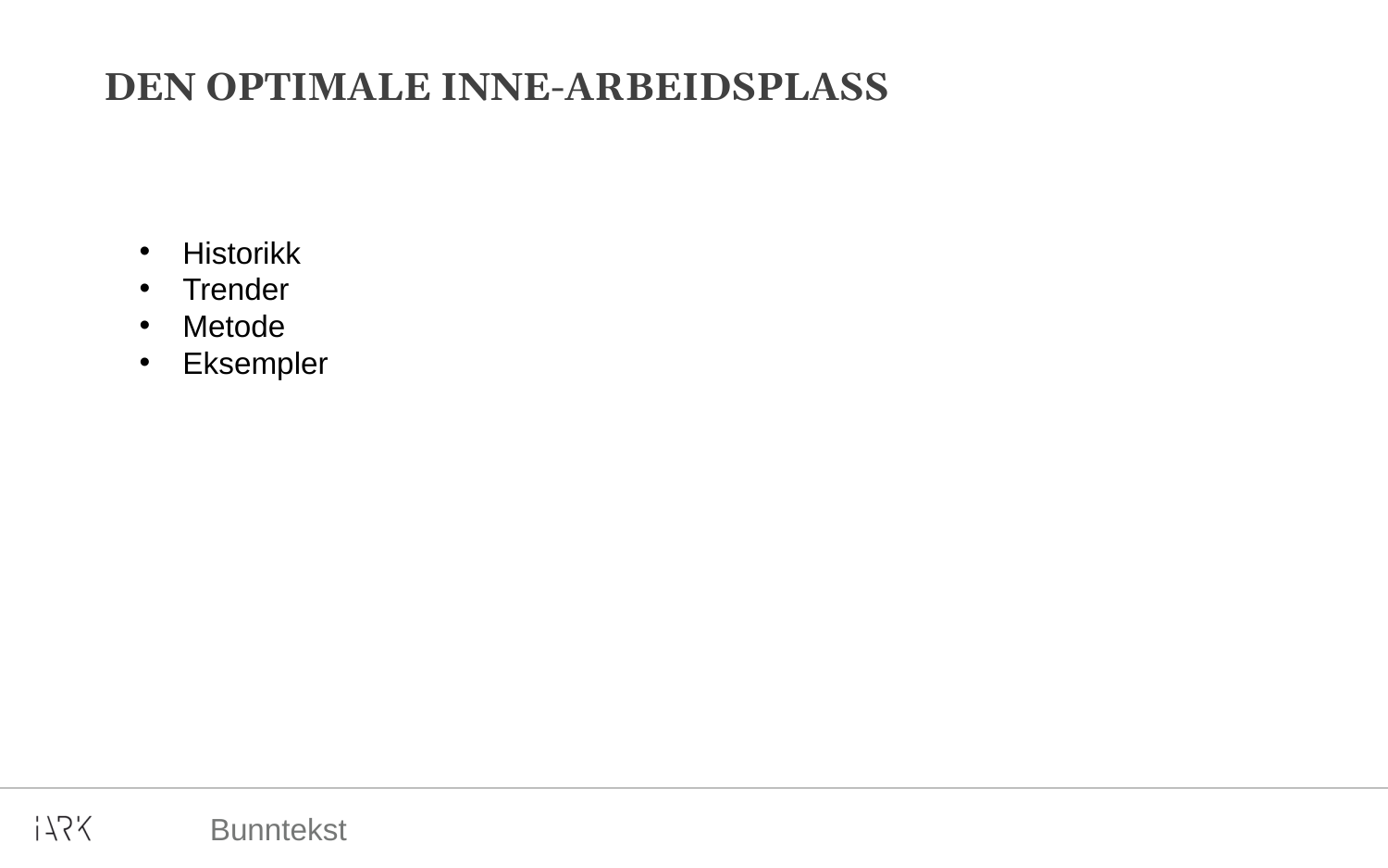

Den optimale inne-arbeidsplass
Historikk
Trender
Metode
Eksempler
Bunntekst